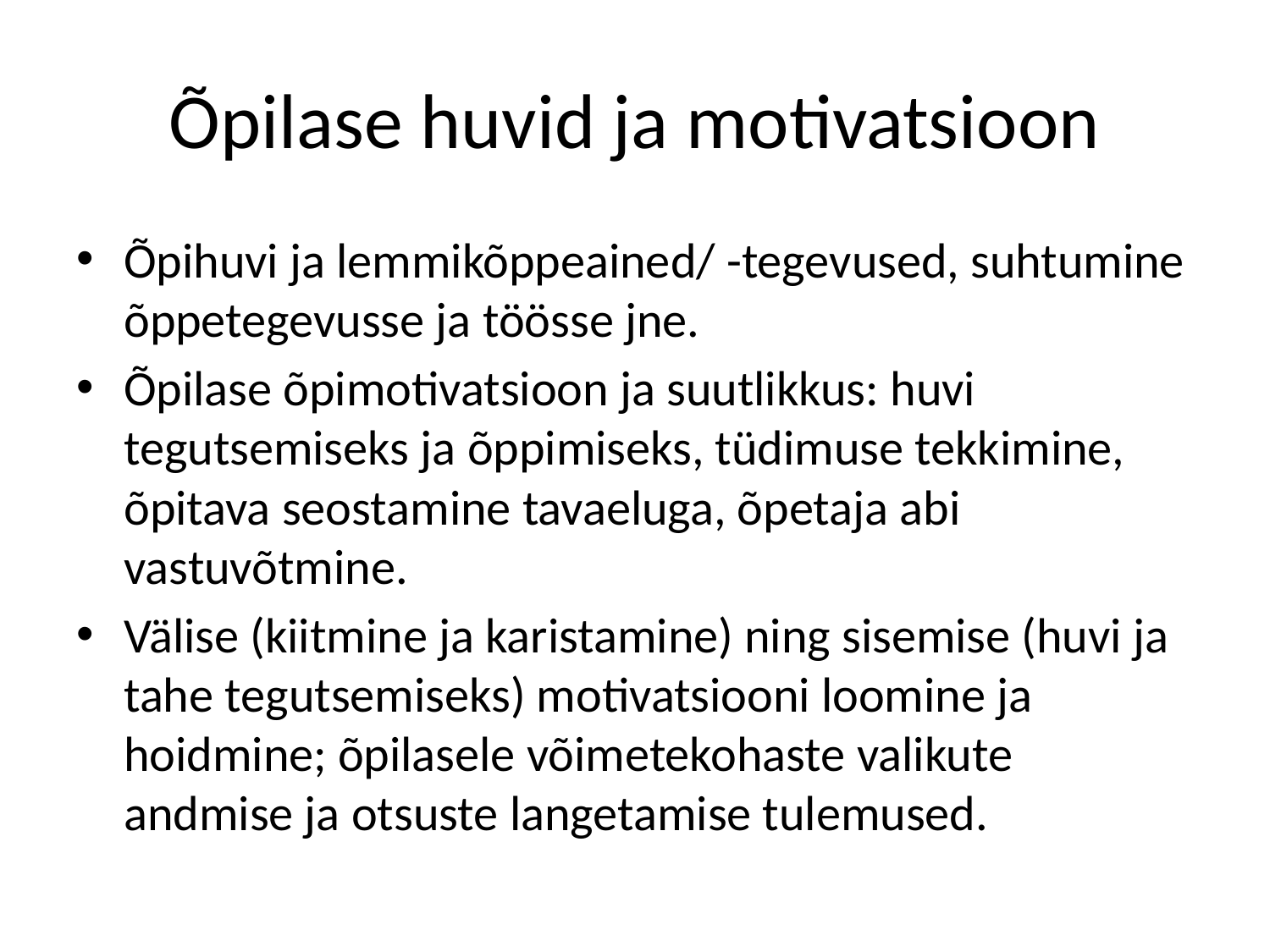

# Õpilase huvid ja motivatsioon
Õpihuvi ja lemmikõppeained/ -tegevused, suhtumine õppetegevusse ja töösse jne.
Õpilase õpimotivatsioon ja suutlikkus: huvi tegutsemiseks ja õppimiseks, tüdimuse tekkimine, õpitava seostamine tavaeluga, õpetaja abi vastuvõtmine.
Välise (kiitmine ja karistamine) ning sisemise (huvi ja tahe tegutsemiseks) motivatsiooni loomine ja hoidmine; õpilasele võimetekohaste valikute andmise ja otsuste langetamise tulemused.